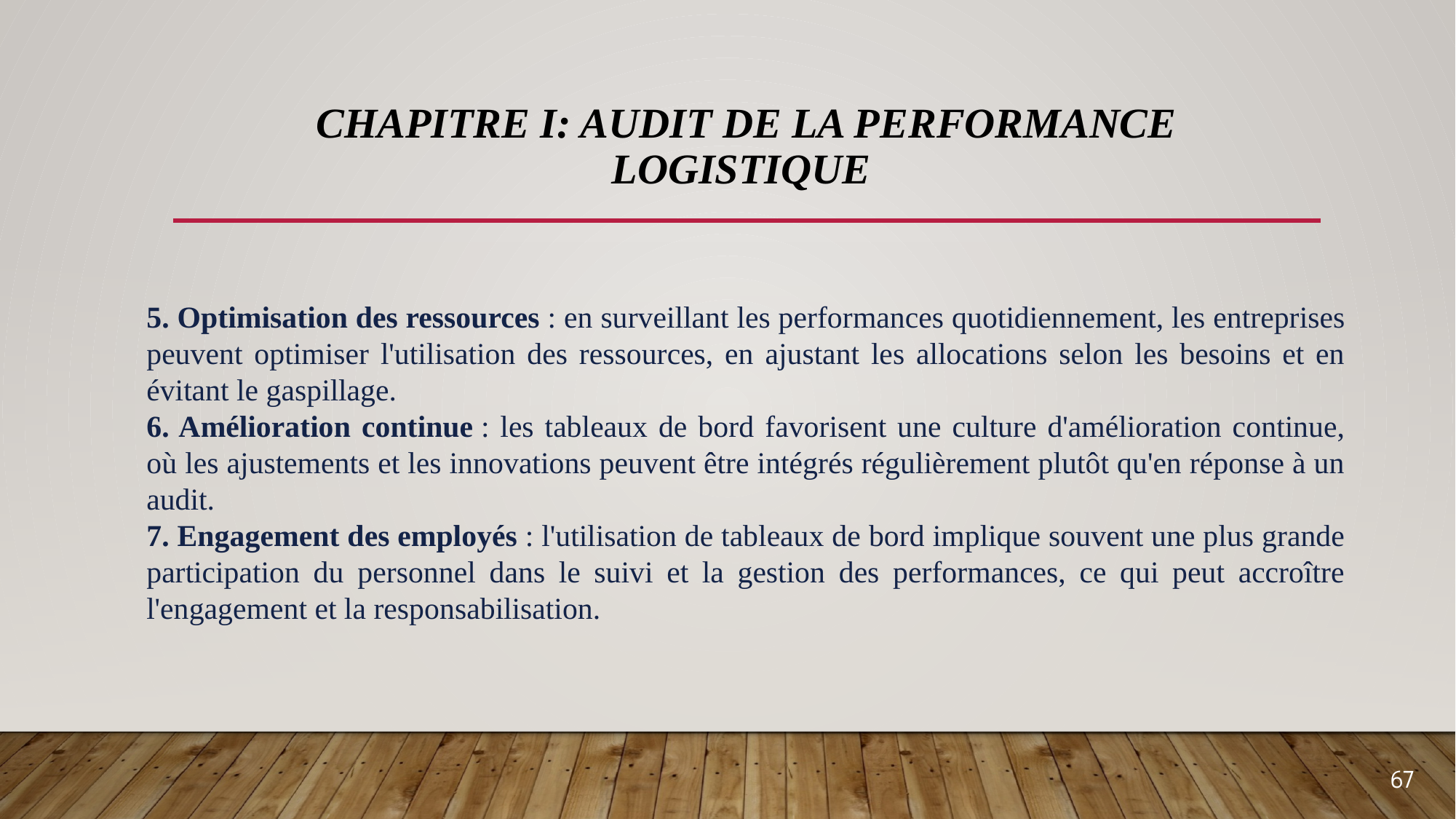

# Chapitre I: Audit de la performance logistique

5. Optimisation des ressources : en surveillant les performances quotidiennement, les entreprises peuvent optimiser l'utilisation des ressources, en ajustant les allocations selon les besoins et en évitant le gaspillage.
6. Amélioration continue : les tableaux de bord favorisent une culture d'amélioration continue, où les ajustements et les innovations peuvent être intégrés régulièrement plutôt qu'en réponse à un audit.
7. Engagement des employés : l'utilisation de tableaux de bord implique souvent une plus grande participation du personnel dans le suivi et la gestion des performances, ce qui peut accroître l'engagement et la responsabilisation.
67